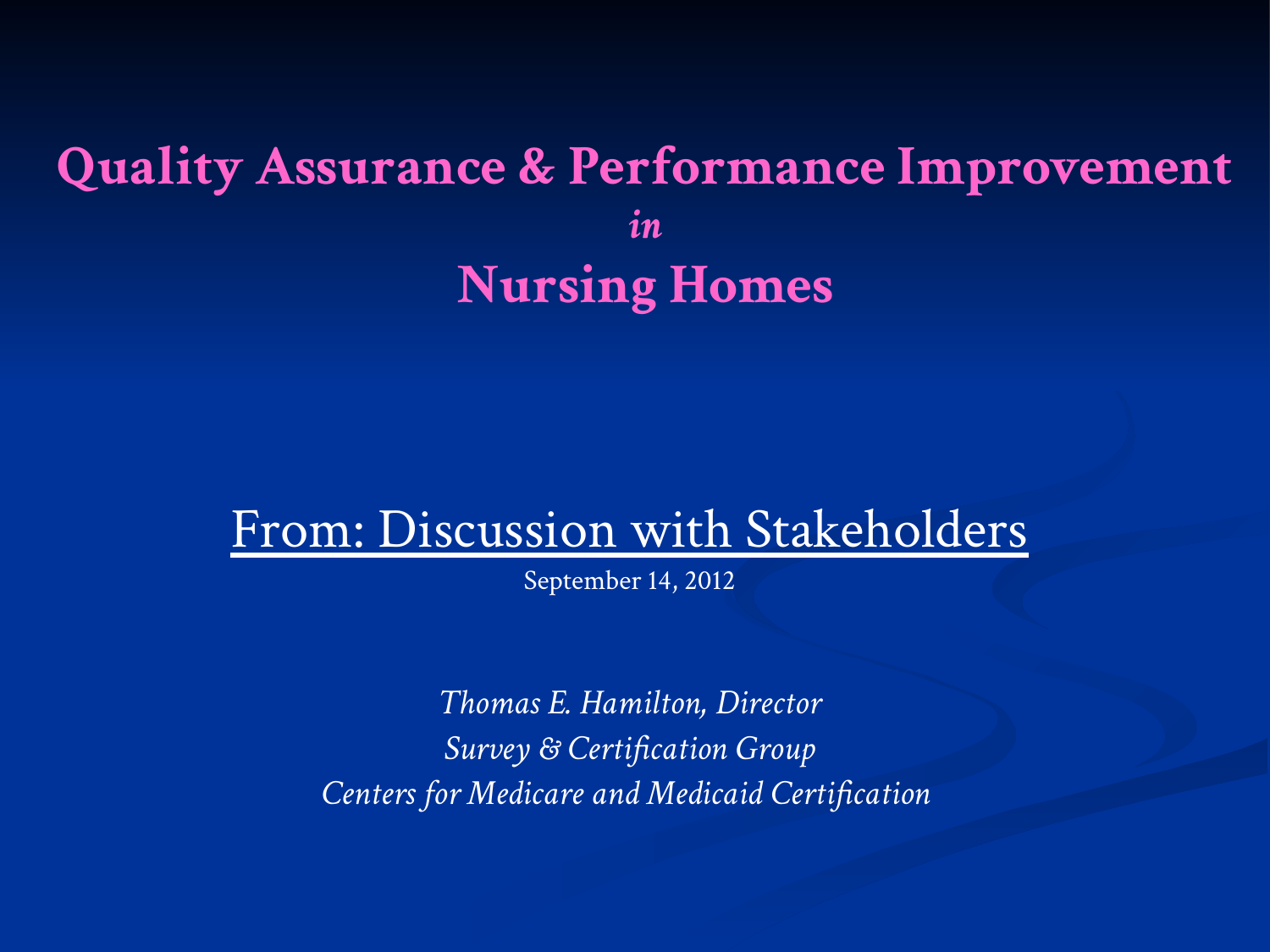

Quality Assurance & Performance Improvement
in
 Nursing Homes

From: Discussion with Stakeholders
September 14, 2012

Thomas E. Hamilton, Director
Survey & Certification Group
Centers for Medicare and Medicaid Certification